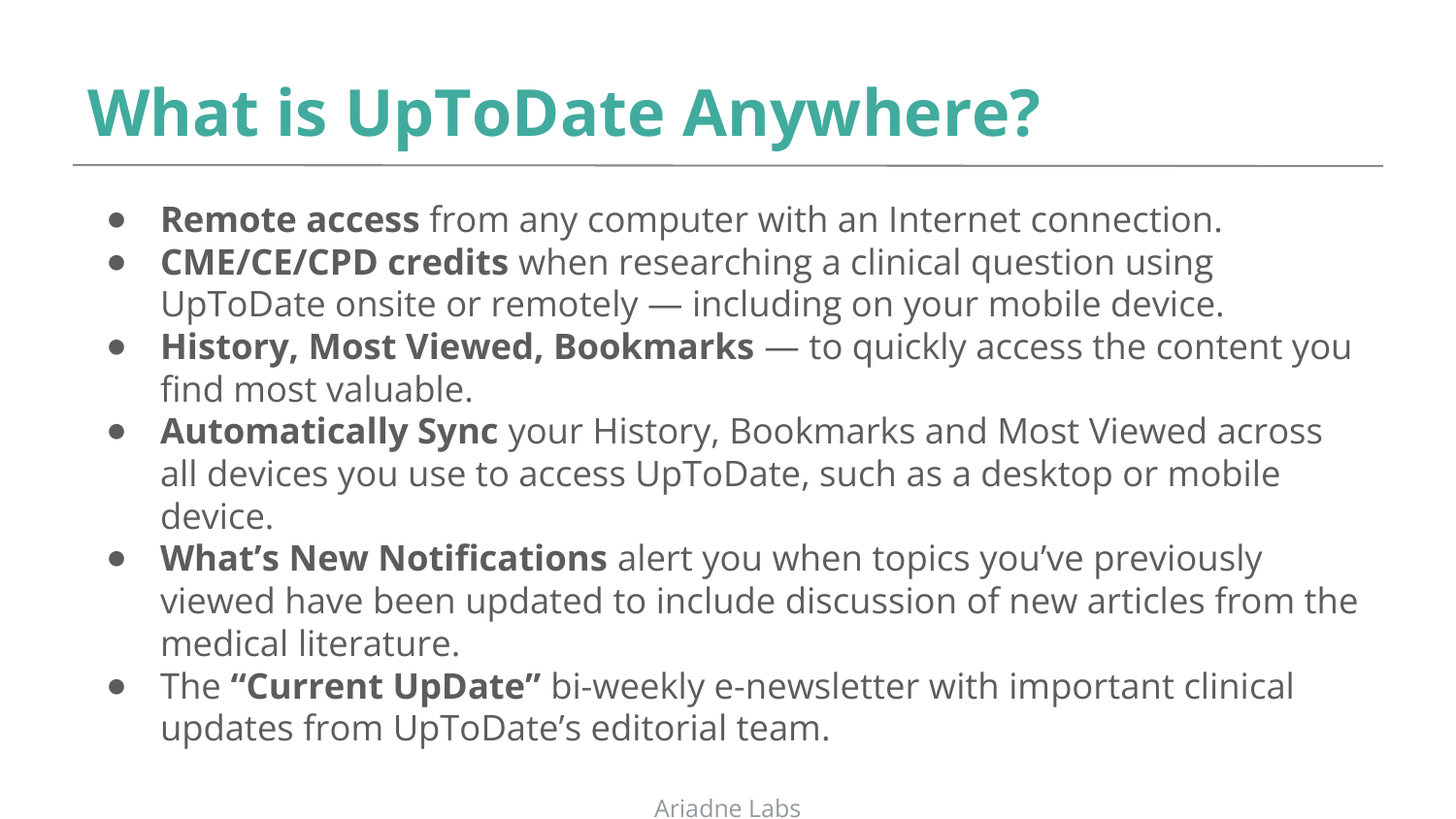

# What is UpToDate Anywhere?
Remote access from any computer with an Internet connection.
CME/CE/CPD credits when researching a clinical question using UpToDate onsite or remotely — including on your mobile device.
History, Most Viewed, Bookmarks — to quickly access the content you find most valuable.
Automatically Sync your History, Bookmarks and Most Viewed across all devices you use to access UpToDate, such as a desktop or mobile device.
What’s New Notifications alert you when topics you’ve previously viewed have been updated to include discussion of new articles from the medical literature.
The “Current UpDate” bi-weekly e-newsletter with important clinical updates from UpToDate’s editorial team.